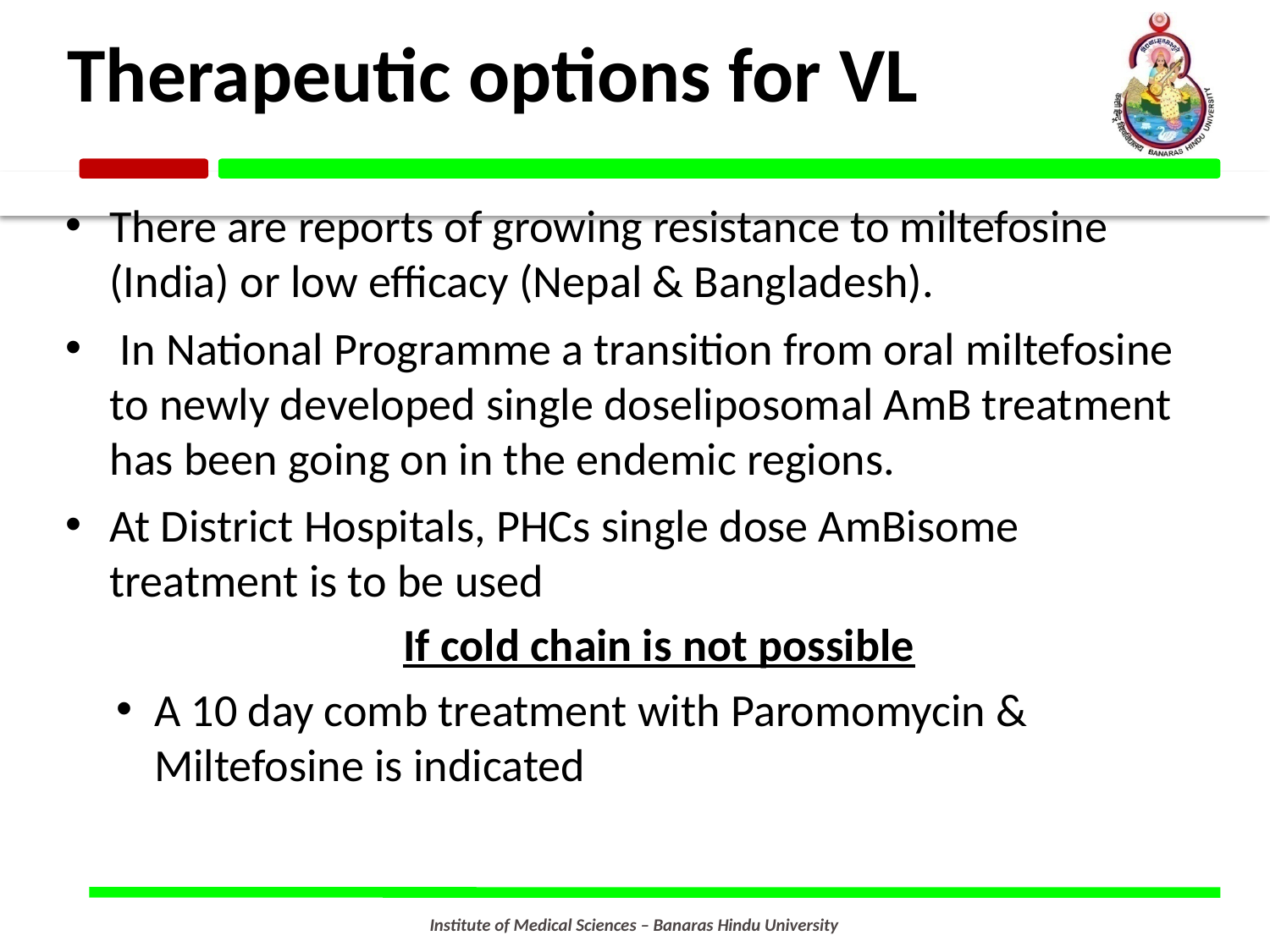

# Therapeutic options for VL
There are reports of growing resistance to miltefosine (India) or low efficacy (Nepal & Bangladesh).
 In National Programme a transition from oral miltefosine to newly developed single doseliposomal AmB treatment has been going on in the endemic regions.
At District Hospitals, PHCs single dose AmBisome treatment is to be used
If cold chain is not possible
A 10 day comb treatment with Paromomycin & Miltefosine is indicated